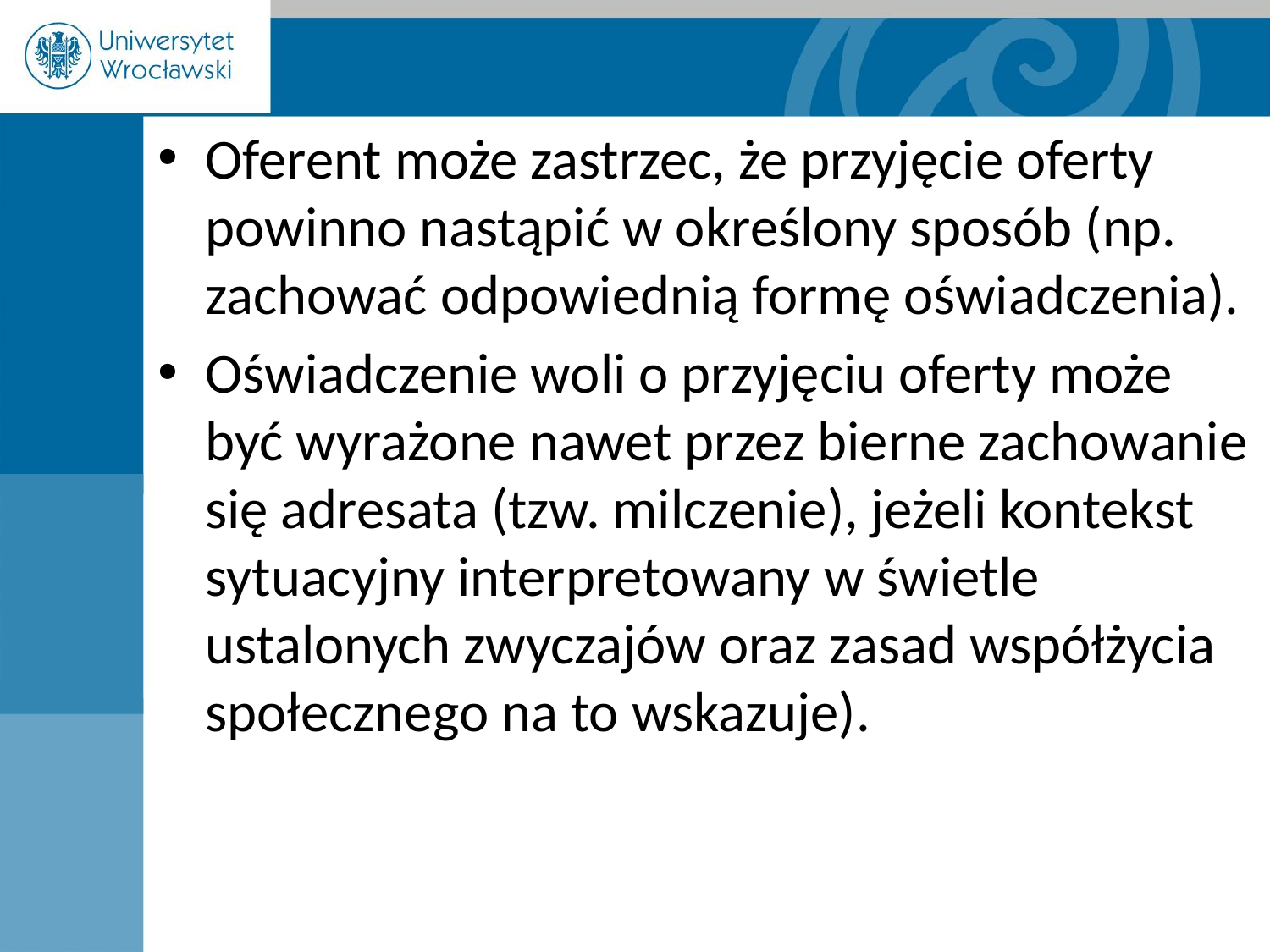

Oferent może zastrzec, że przyjęcie oferty powinno nastąpić w określony sposób (np. zachować odpowiednią formę oświadczenia).
Oświadczenie woli o przyjęciu oferty może być wyrażone nawet przez bierne zachowanie się adresata (tzw. milczenie), jeżeli kontekst sytuacyjny interpretowany w świetle ustalonych zwyczajów oraz zasad współżycia społecznego na to wskazuje).